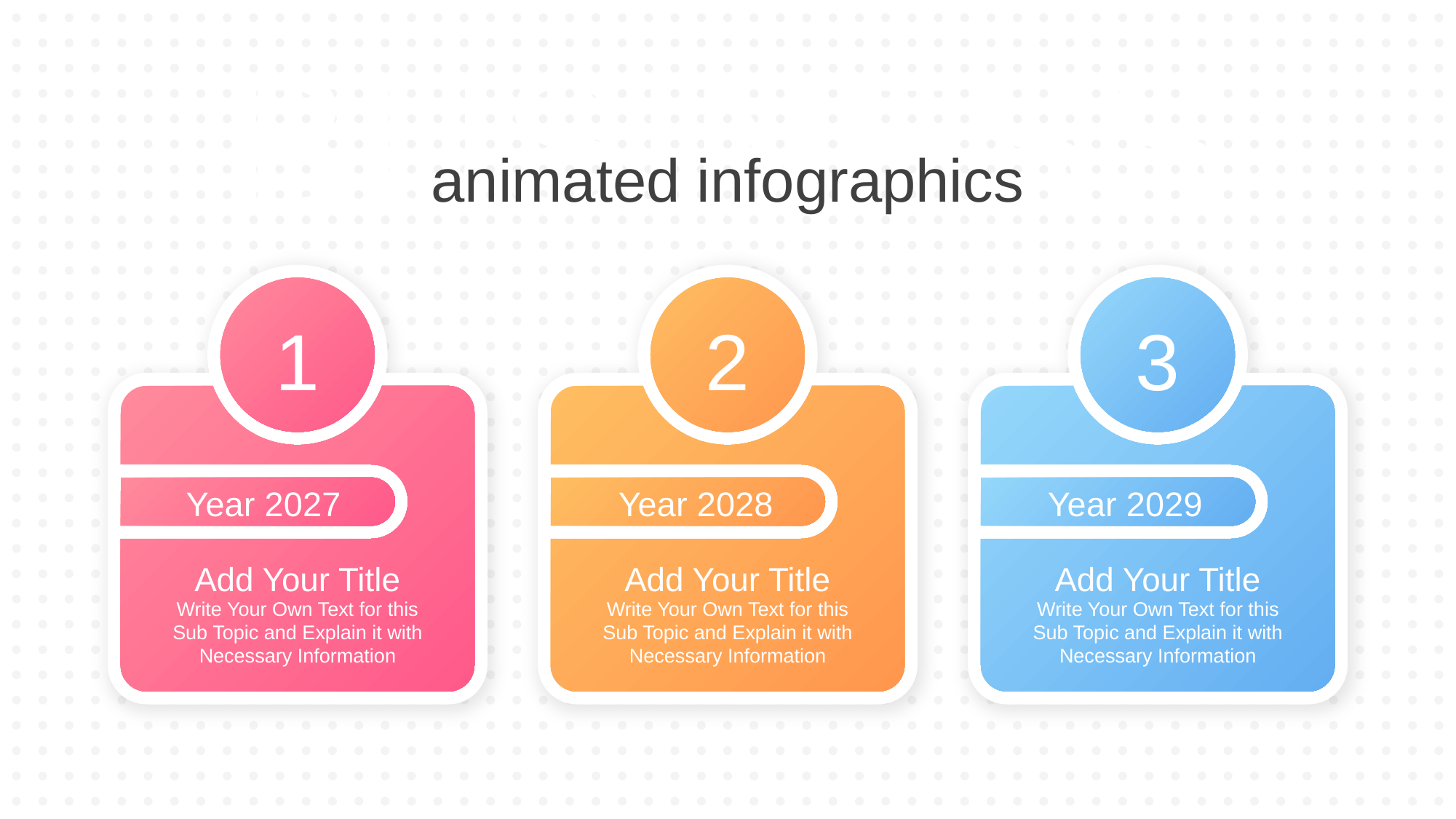

BUSINESS
animated infographics

1

Year 2027

Add Your Title
Write Your Own Text for this
Sub Topic and Explain it with
Necessary Information

2

Year 2028

Add Your Title
Write Your Own Text for this
Sub Topic and Explain it with
Necessary Information

3

Year 2029

Add Your Title
Write Your Own Text for this
Sub Topic and Explain it with
Necessary Information